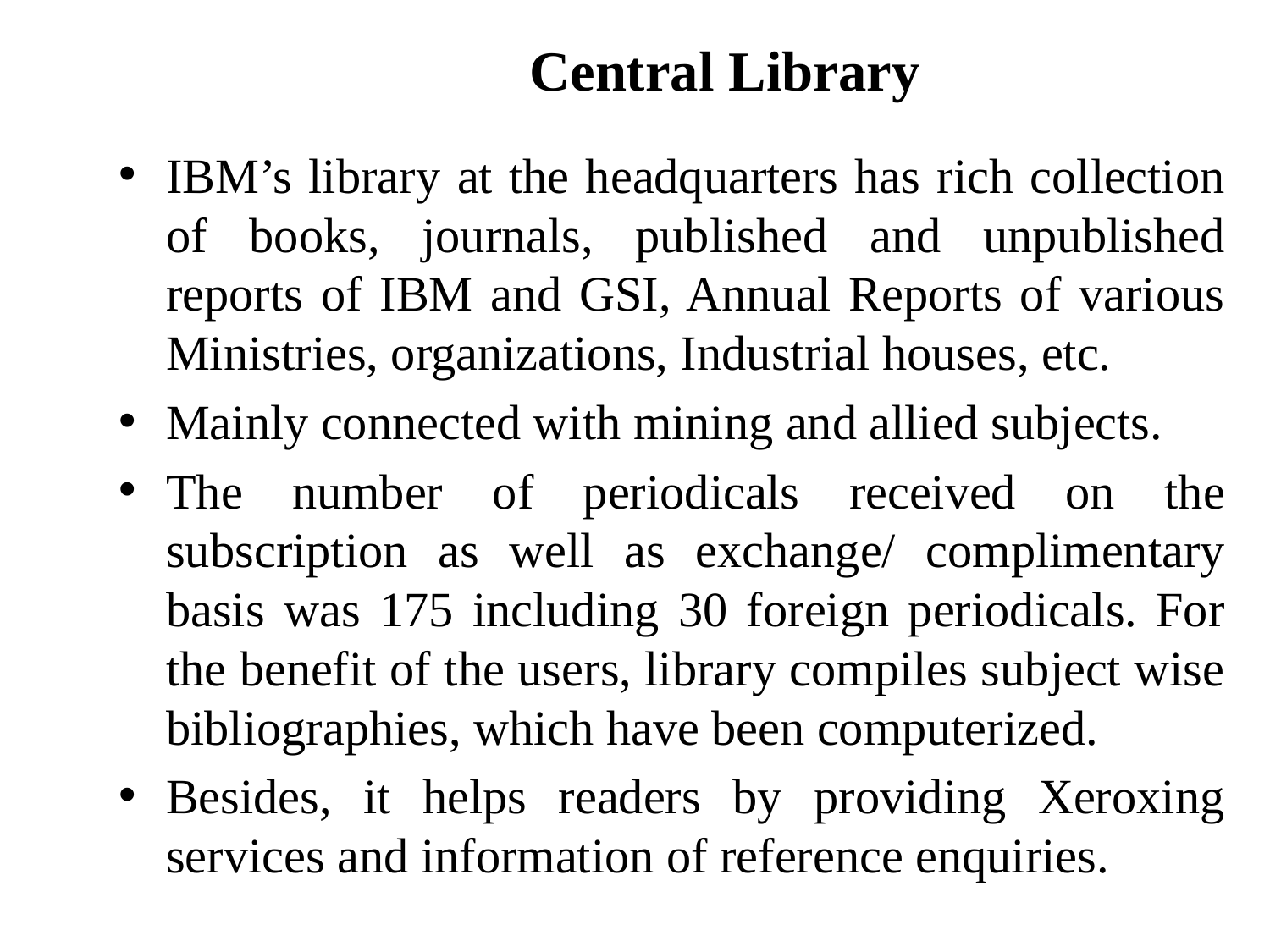

# Central Library
IBM’s library at the headquarters has rich collection of books, journals, published and unpublished reports of IBM and GSI, Annual Reports of various Ministries, organizations, Industrial houses, etc.
Mainly connected with mining and allied subjects.
The number of periodicals received on the subscription as well as exchange/ complimentary basis was 175 including 30 foreign periodicals. For the benefit of the users, library compiles subject wise bibliographies, which have been computerized.
Besides, it helps readers by providing Xeroxing services and information of reference enquiries.